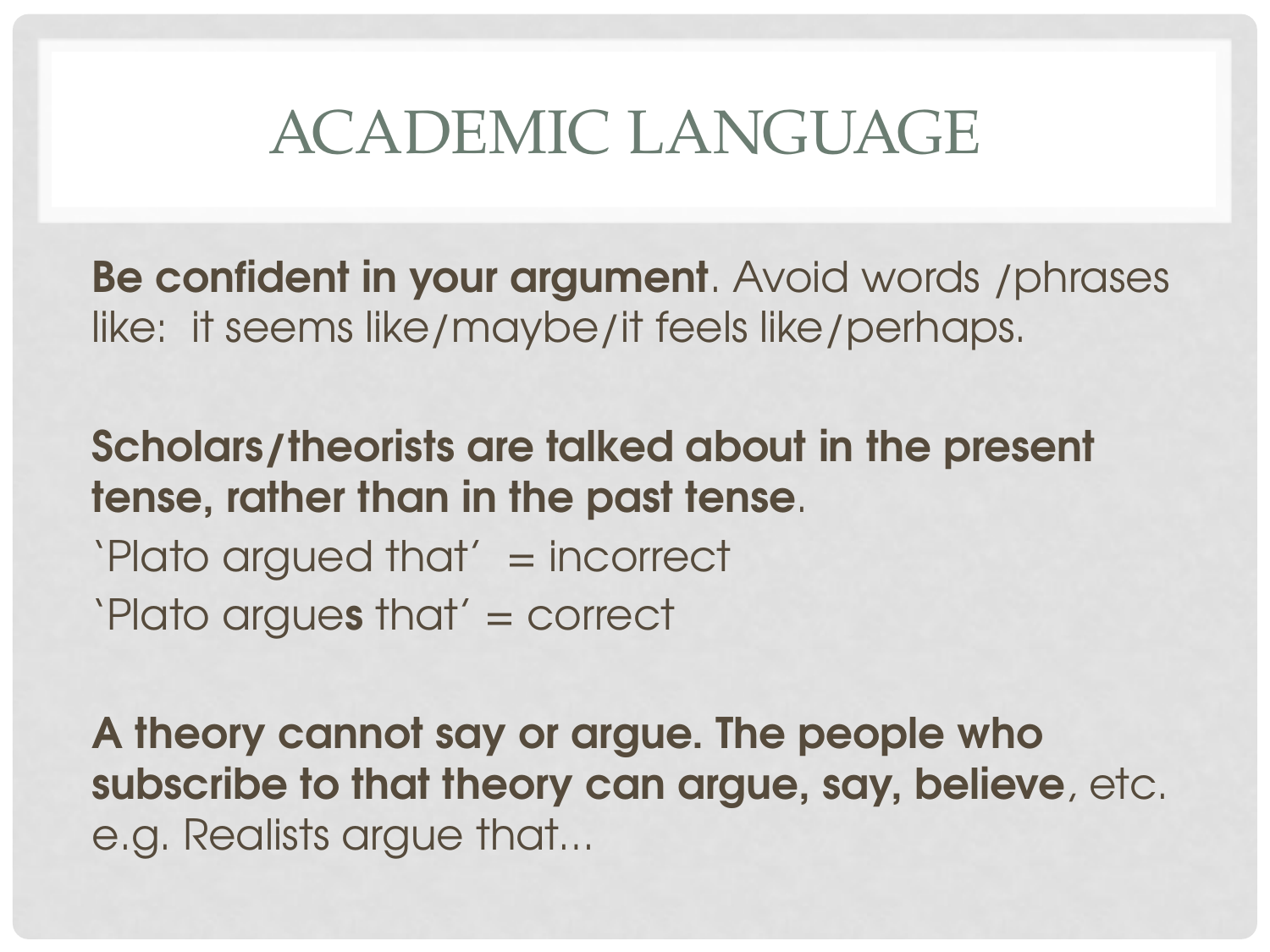

# Academic language
Be confident in your argument. Avoid words /phrases like:  it seems like/maybe/it feels like/perhaps.

Scholars/theorists are talked about in the present tense, rather than in the past tense.
‘Plato argued that’  = incorrect
‘Plato argues that’ = correct

A theory cannot say or argue. The people who subscribe to that theory can argue, say, believe, etc. e.g. Realists argue that…